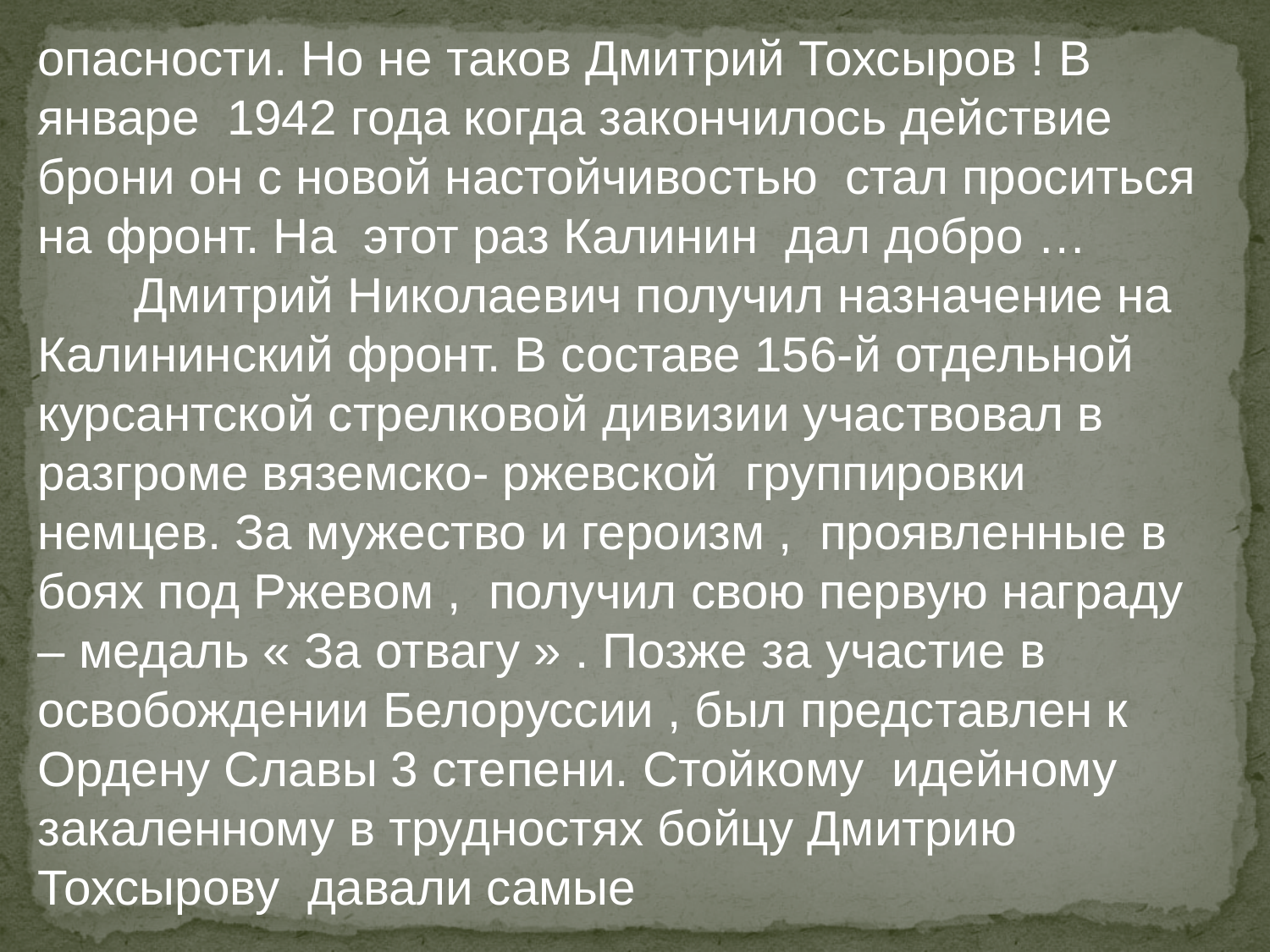

опасности. Но не таков Дмитрий Тохсыров ! В январе  1942 года когда закончилось действие брони он с новой настойчивостью  стал проситься на фронт. На  этот раз Калинин  дал добро …
       Дмитрий Николаевич получил назначение на Калининский фронт. В составе 156-й отдельной курсантской стрелковой дивизии участвовал в разгроме вяземско- ржевской  группировки немцев. За мужество и героизм ,  проявленные в боях под Ржевом ,  получил свою первую награду – медаль « За отвагу » . Позже за участие в освобождении Белоруссии , был представлен к Ордену Славы 3 степени. Стойкому  идейному  закаленному в трудностях бойцу Дмитрию Тохсырову  давали самые